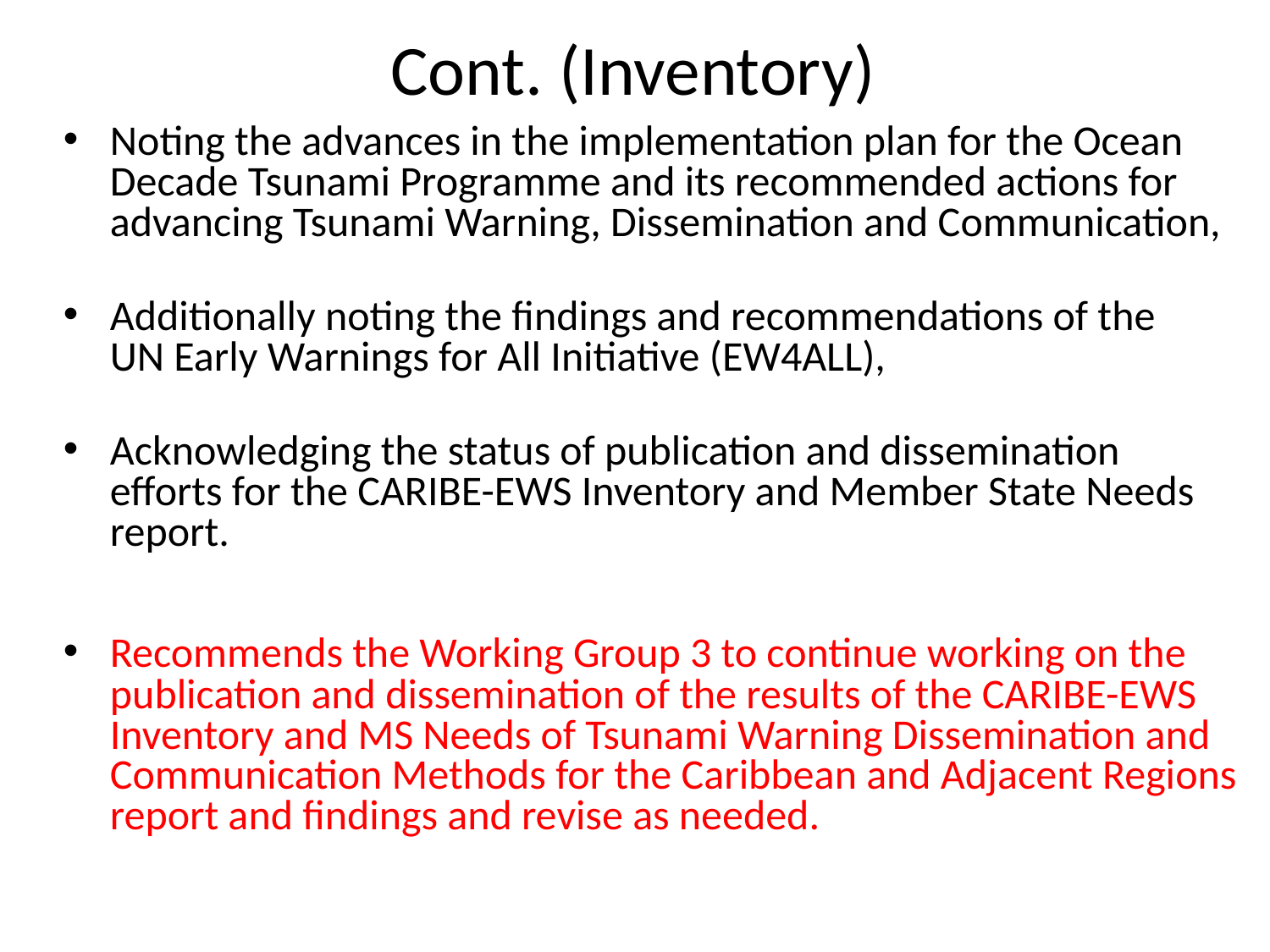

# Cont. (Inventory)
Noting the advances in the implementation plan for the Ocean Decade Tsunami Programme and its recommended actions for advancing Tsunami Warning, Dissemination and Communication,

Additionally noting the findings and recommendations of the UN Early Warnings for All Initiative (EW4ALL),

Acknowledging the status of publication and dissemination efforts for the CARIBE-EWS Inventory and Member State Needs report.

Recommends the Working Group 3 to continue working on the publication and dissemination of the results of the CARIBE-EWS Inventory and MS Needs of Tsunami Warning Dissemination and Communication Methods for the Caribbean and Adjacent Regions report and findings and revise as needed.